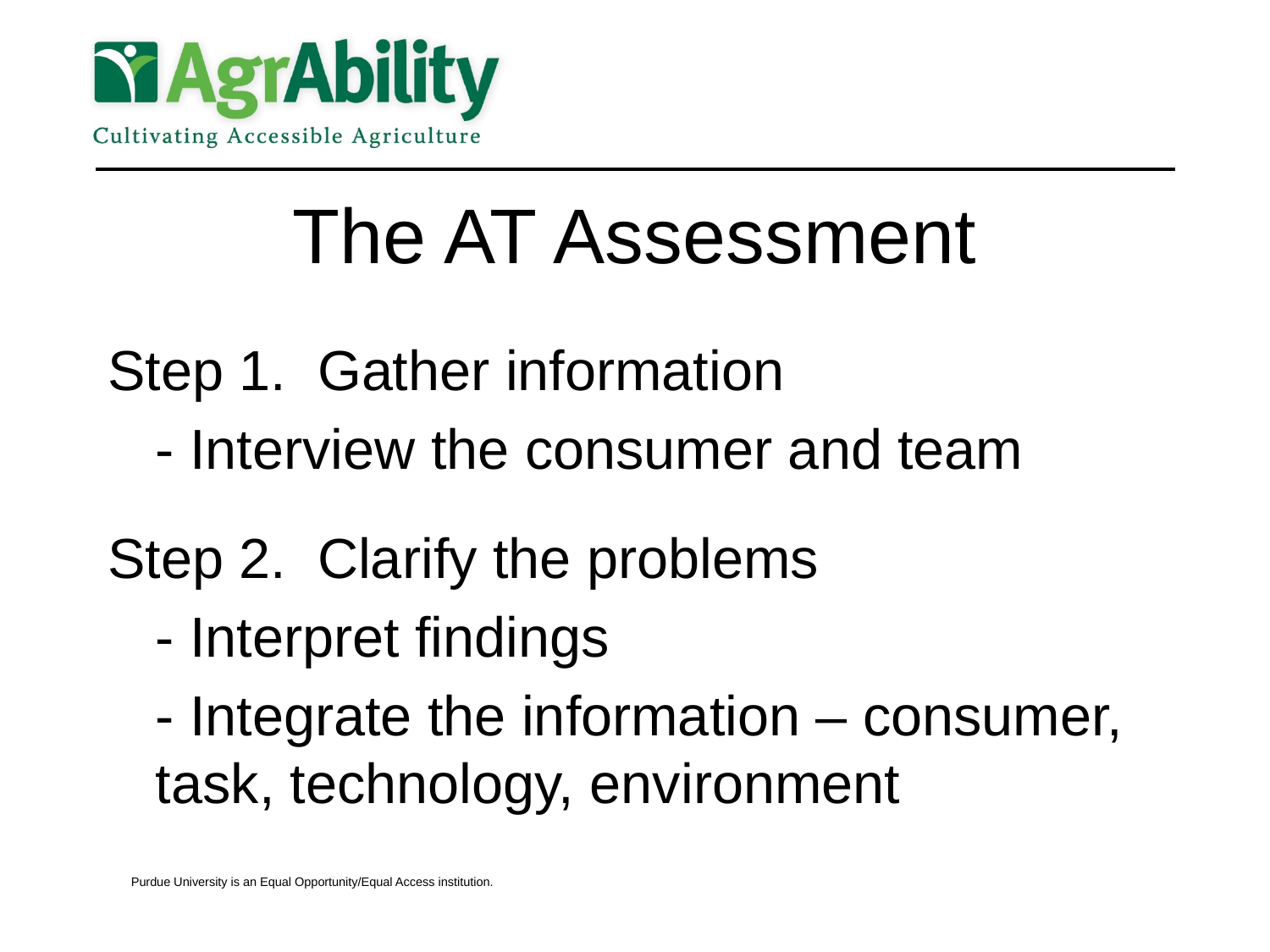

# The AT Assessment
Step 1.  Gather information
	- Interview the consumer and team

Step 2.  Clarify the problems
	- Interpret findings
	- Integrate the information – consumer, task, technology, environment
Purdue University is an Equal Opportunity/Equal Access institution.